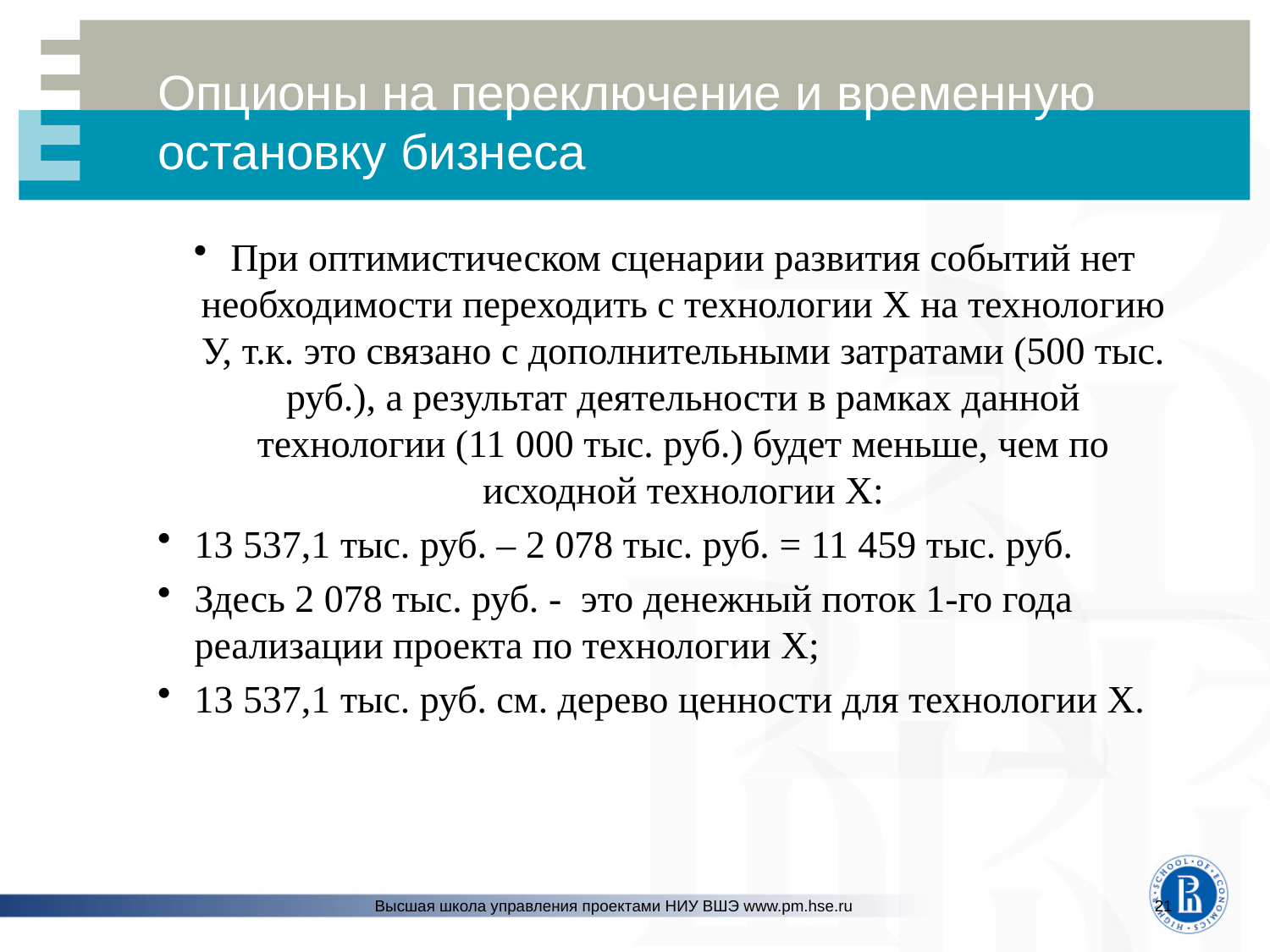

# Опционы на переключение и временную остановку бизнеса
При оптимистическом сценарии развития событий нет необходимости переходить с технологии Х на технологию У, т.к. это связано с дополнительными затратами (500 тыс. руб.), а результат деятельности в рамках данной технологии (11 000 тыс. руб.) будет меньше, чем по исходной технологии Х:
13 537,1 тыс. руб. – 2 078 тыс. руб. = 11 459 тыс. руб.
Здесь 2 078 тыс. руб. -  это денежный поток 1-го года реализации проекта по технологии Х;
13 537,1 тыс. руб. см. дерево ценности для технологии Х.

Высшая школа управления проектами НИУ ВШЭ www.pm.hse.ru
21